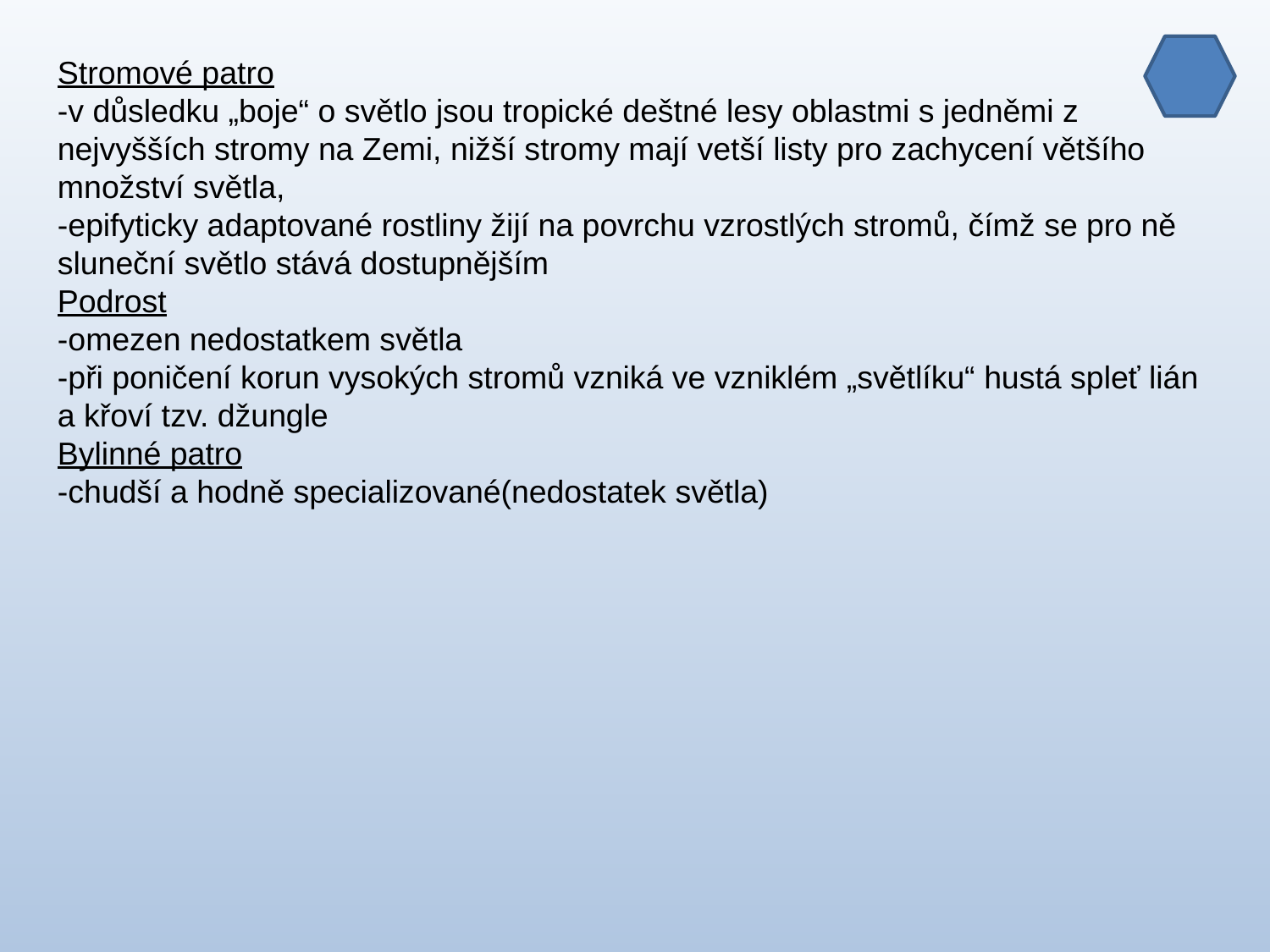

Stromové patro
-v důsledku „boje“ o světlo jsou tropické deštné lesy oblastmi s jedněmi z nejvyšších stromy na Zemi, nižší stromy mají vetší listy pro zachycení většího množství světla,
-epifyticky adaptované rostliny žijí na povrchu vzrostlých stromů, čímž se pro ně sluneční světlo stává dostupnějším
Podrost
-omezen nedostatkem světla
-při poničení korun vysokých stromů vzniká ve vzniklém „světlíku“ hustá spleť lián a křoví tzv. džungle
Bylinné patro
-chudší a hodně specializované(nedostatek světla)